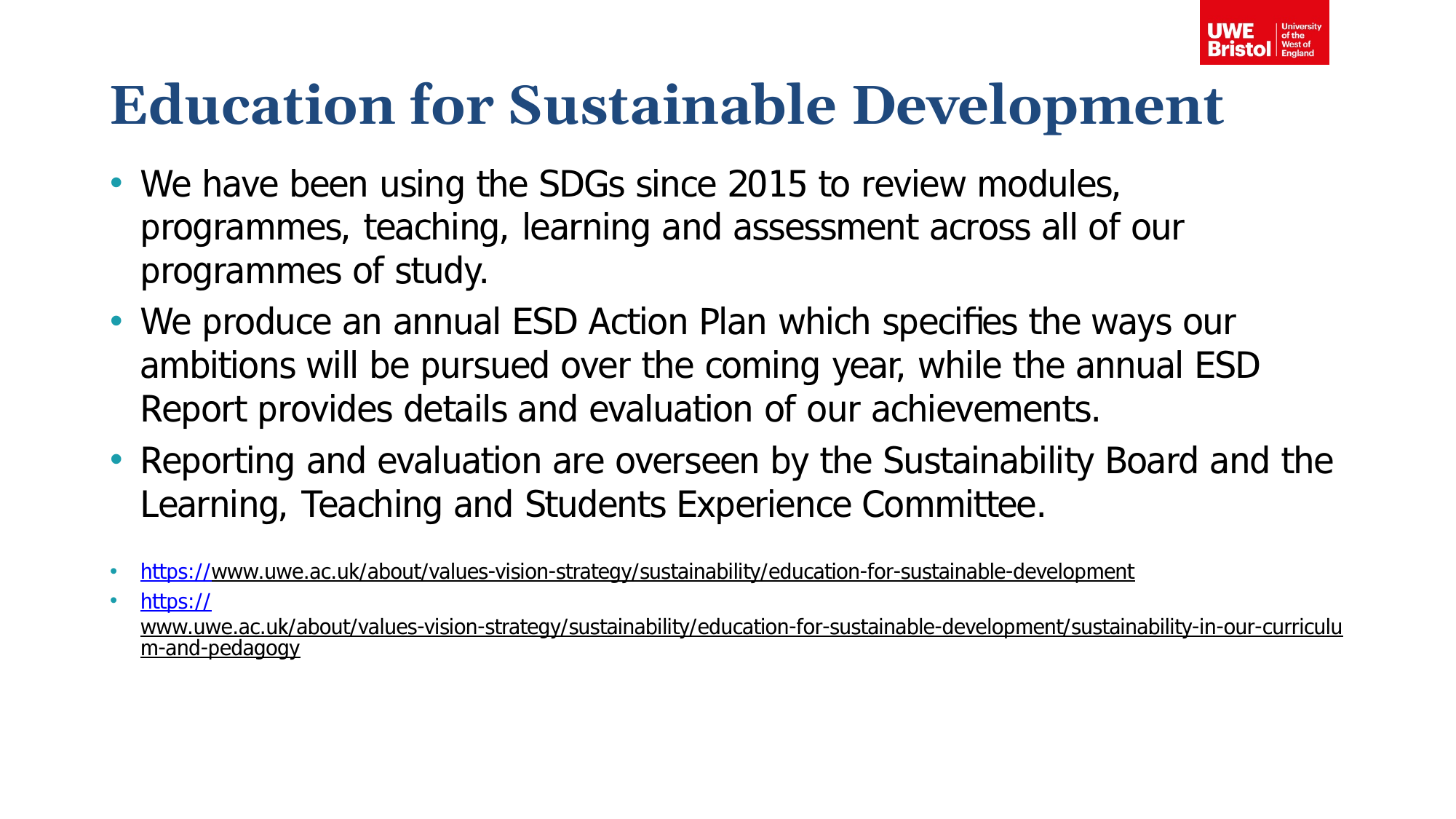

# Education for Sustainable Development
We have been using the SDGs since 2015 to review modules, programmes, teaching, learning and assessment across all of our programmes of study.
We produce an annual ESD Action Plan which specifies the ways our ambitions will be pursued over the coming year, while the annual ESD Report provides details and evaluation of our achievements.
Reporting and evaluation are overseen by the Sustainability Board and the Learning, Teaching and Students Experience Committee.

https://www.uwe.ac.uk/about/values-vision-strategy/sustainability/education-for-sustainable-development
https://www.uwe.ac.uk/about/values-vision-strategy/sustainability/education-for-sustainable-development/sustainability-in-our-curriculum-and-pedagogy